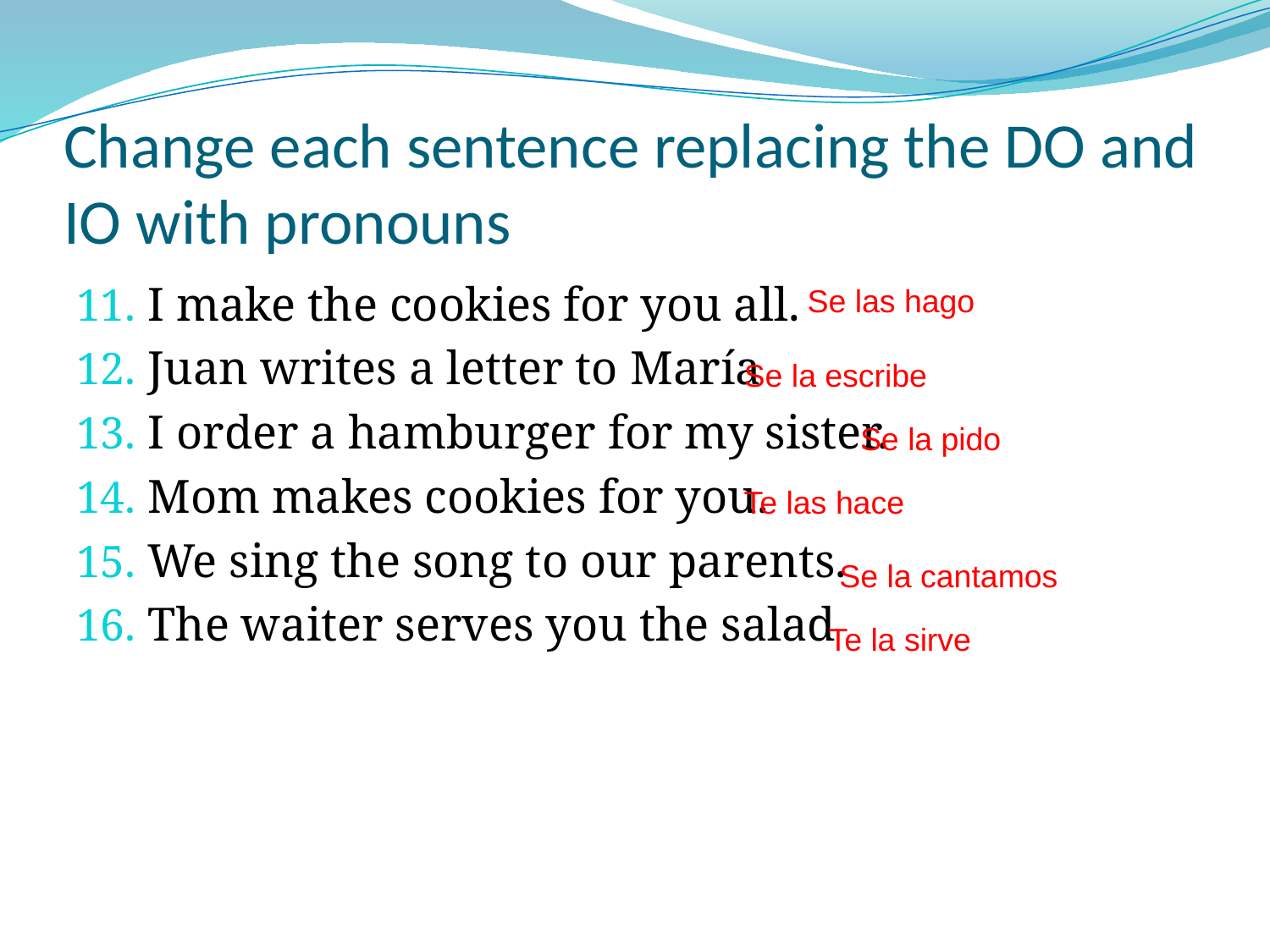

# Change each sentence replacing the DO and IO with pronouns
I make the cookies for you all.
Juan writes a letter to María
I order a hamburger for my sister.
Mom makes cookies for you.
We sing the song to our parents.
The waiter serves you the salad

Se las hago
Se la escribe
Se la pido
Te las hace
Se la cantamos
Te la sirve